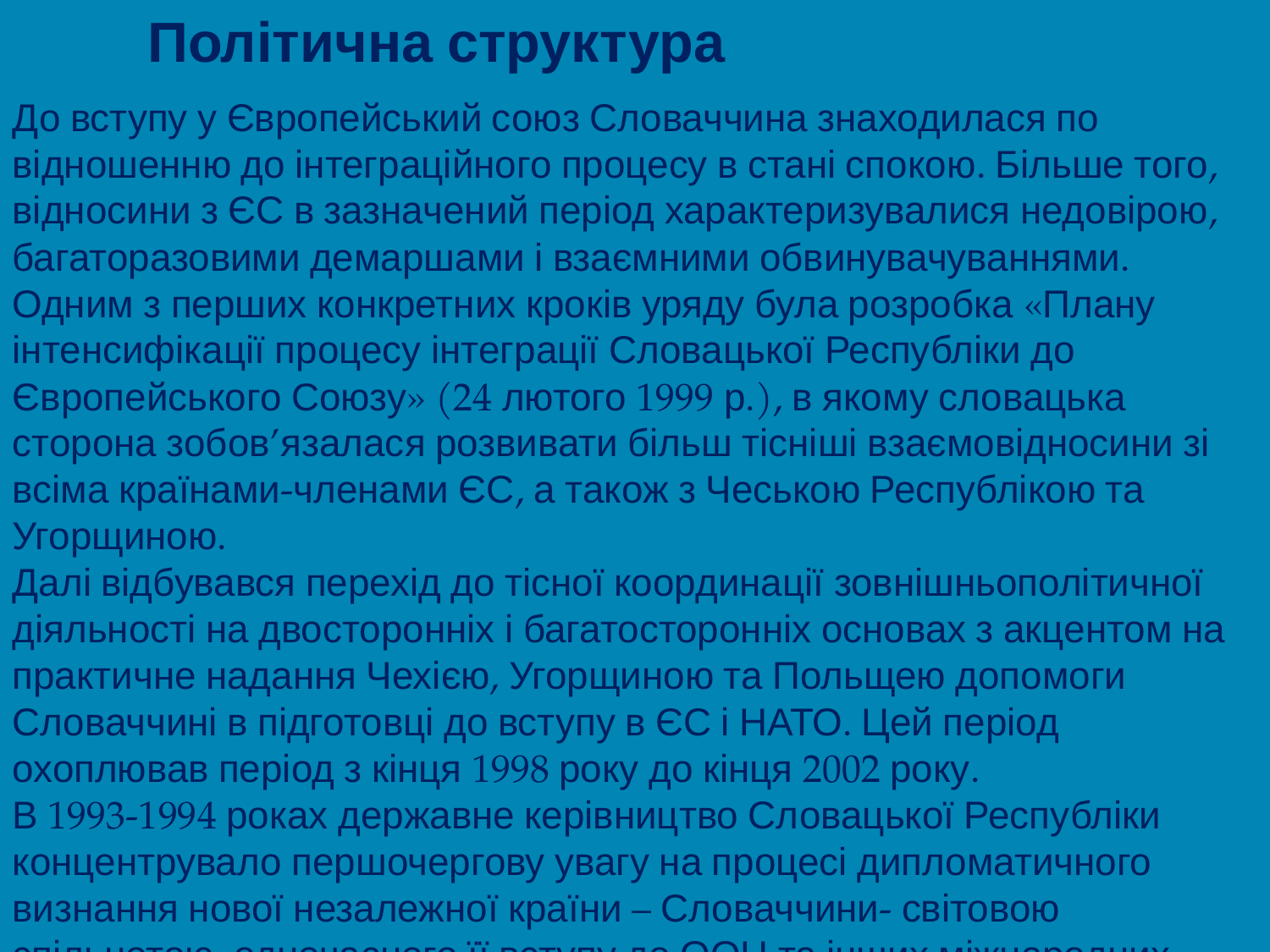

Політична структура
До вступу у Європейський союз Словаччина знаходилася по відношенню до інтеграційного процесу в стані спокою. Більше того, відносини з ЄС в зазначений період характеризувалися недовірою, багаторазовими демаршами і взаємними обвинувачуваннями. Одним з перших конкретних кроків уряду була розробка «Плану інтенсифікації процесу інтеграції Словацької Республіки до Європейського Союзу» (24 лютого 1999 р.), в якому словацька сторона зобов’язалася розвивати більш тісніші взаємовідносини зі всіма країнами-членами ЄС, а також з Чеською Республікою та Угорщиною.
Далі відбувався перехід до тісної координації зовнішньополітичної діяльності на двосторонніх і багатосторонніх основах з акцентом на практичне надання Чехією, Угорщиною та Польщею допомоги Словаччині в підготовці до вступу в ЄС і НАТО. Цей період охоплював період з кінця 1998 року до кінця 2002 року.
В 1993-1994 роках державне керівництво Словацької Республіки концентрувало першочергову увагу на процесі дипломатичного визнання нової незалежної країни – Словаччини- світовою спільнотою, одночасного її вступу до ООН та інших міжнародних організацій.